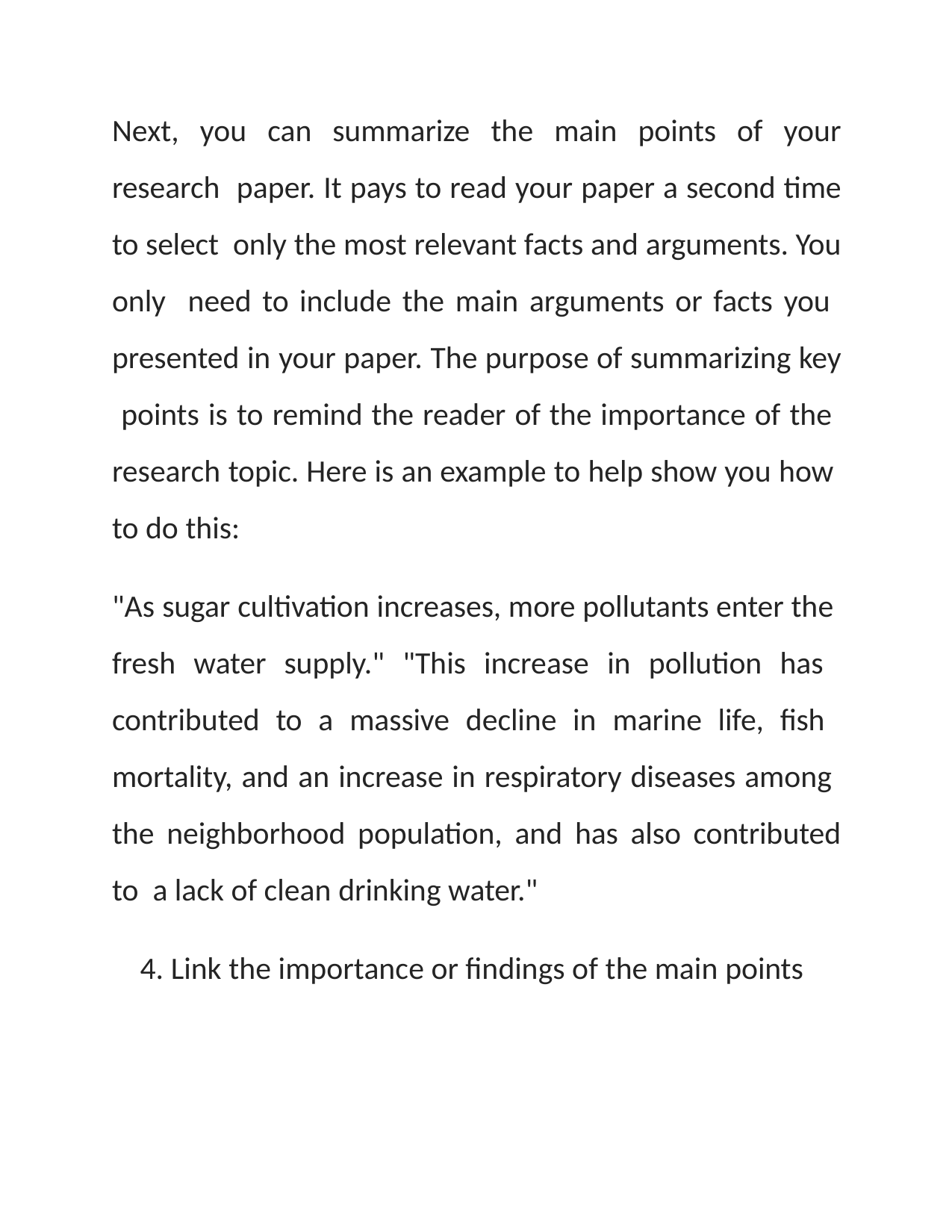

Next, you can summarize the main points of your research  paper. It pays to read your paper a second time to select  only the most relevant facts and arguments. You only  need to include the main arguments or facts you  presented in your paper. The purpose of summarizing key  points is to remind the reader of the importance of the  research topic. Here is an example to help show you how  to do this:
"As sugar cultivation increases, more pollutants enter the  fresh water supply." "This increase in pollution has  contributed to a massive decline in marine life, fish  mortality, and an increase in respiratory diseases among  the neighborhood population, and has also contributed to  a lack of clean drinking water."

4. Link the importance or findings of the main points